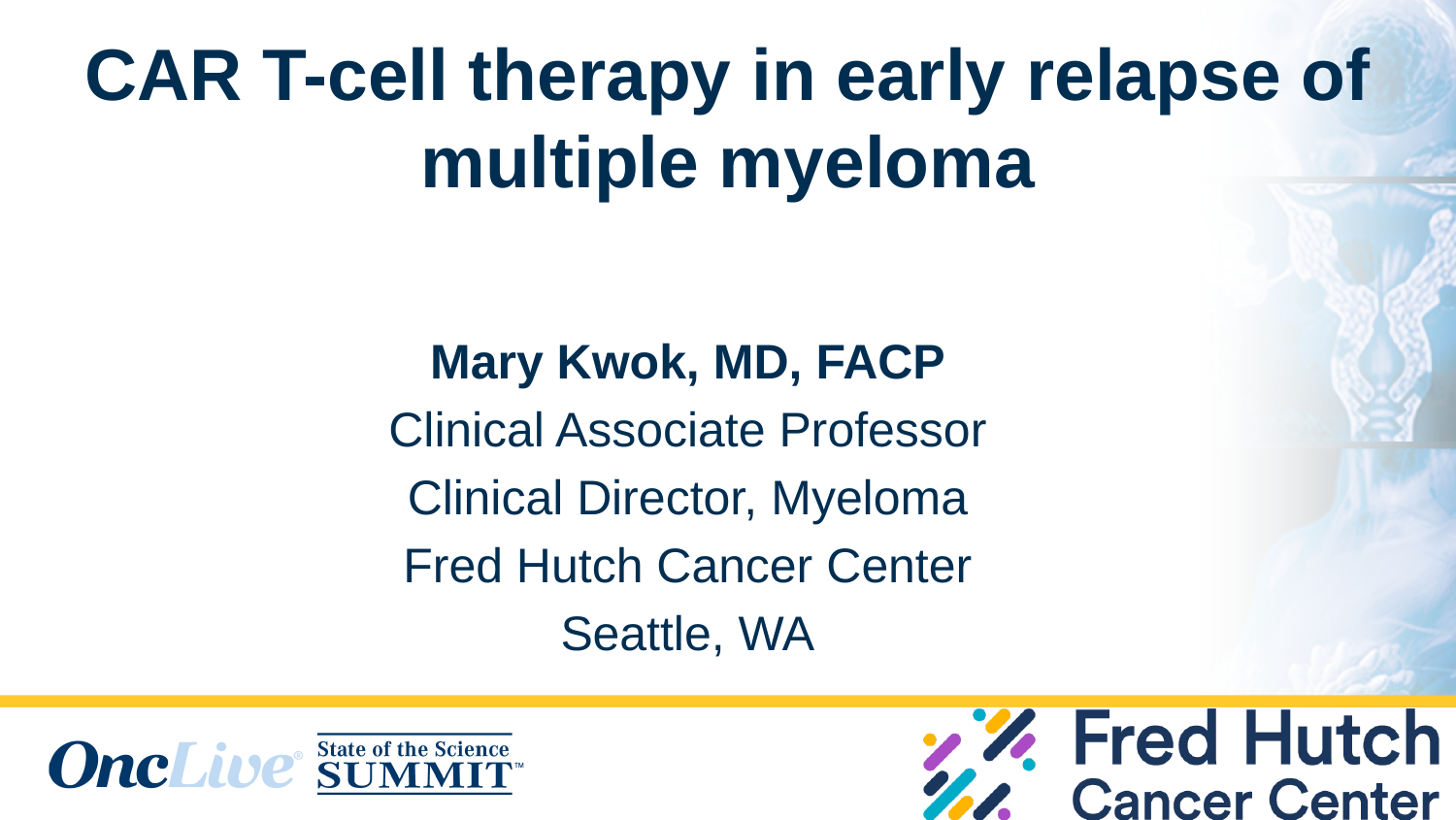

# CAR T-cell therapy in early relapse of multiple myeloma
Mary Kwok, MD, FACP
Clinical Associate Professor
Clinical Director, Myeloma
Fred Hutch Cancer Center
Seattle, WA